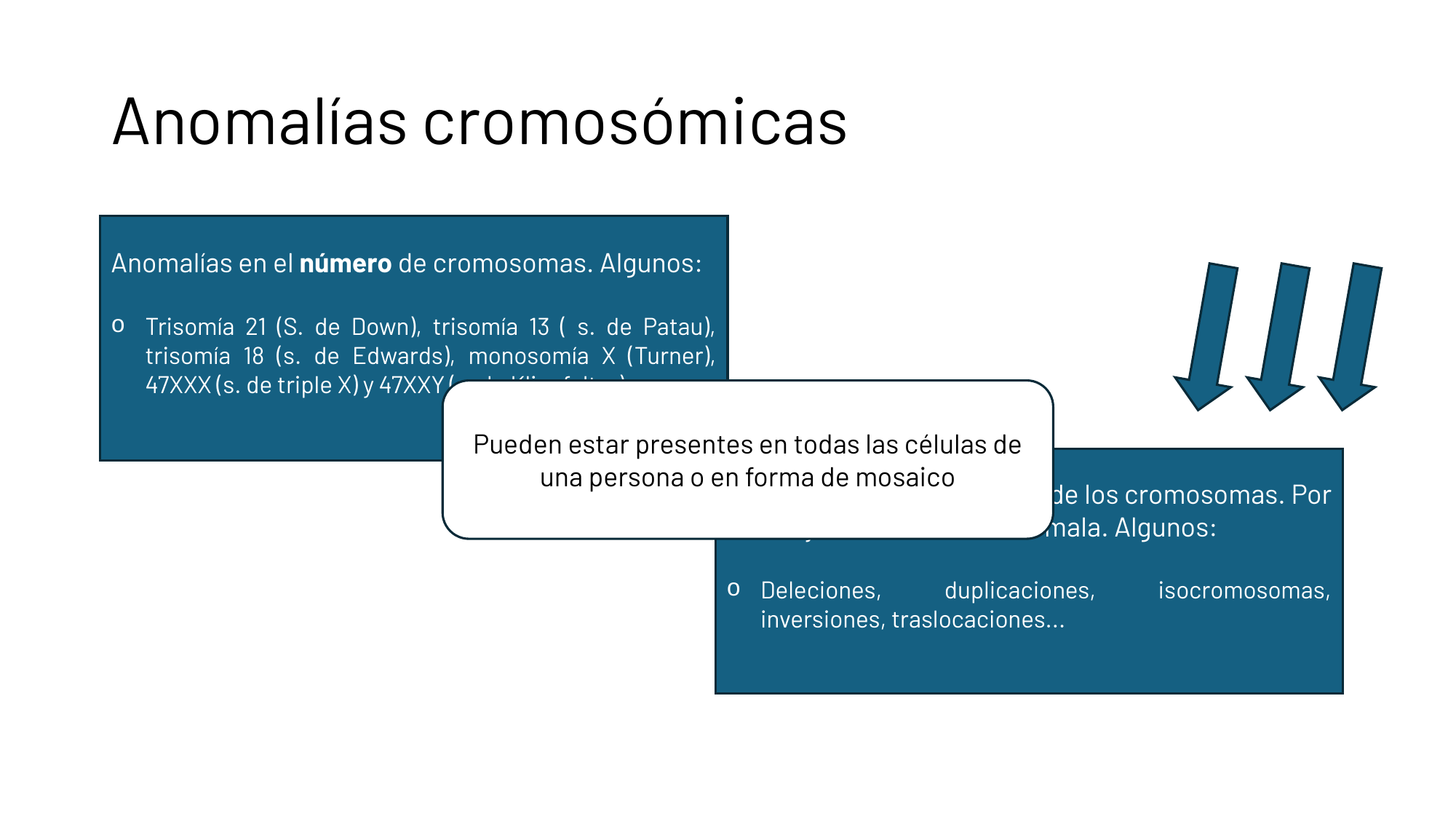

# Anomalías cromosómicas
Anomalías en el número de cromosomas. Algunos:

Trisomía 21 (S. de Down), trisomía 13 ( s. de Patau), trisomía 18 (s. de Edwards), monosomía X (Turner), 47XXX (s. de triple X) y 47XXY (s. de Klinefelter).

Pueden estar presentes en todas las células de una persona o en forma de mosaico
Anomalías en la estructura de los cromosomas. Por rotura y reconstitución anómala. Algunos:

Deleciones, duplicaciones, isocromosomas, inversiones, traslocaciones...